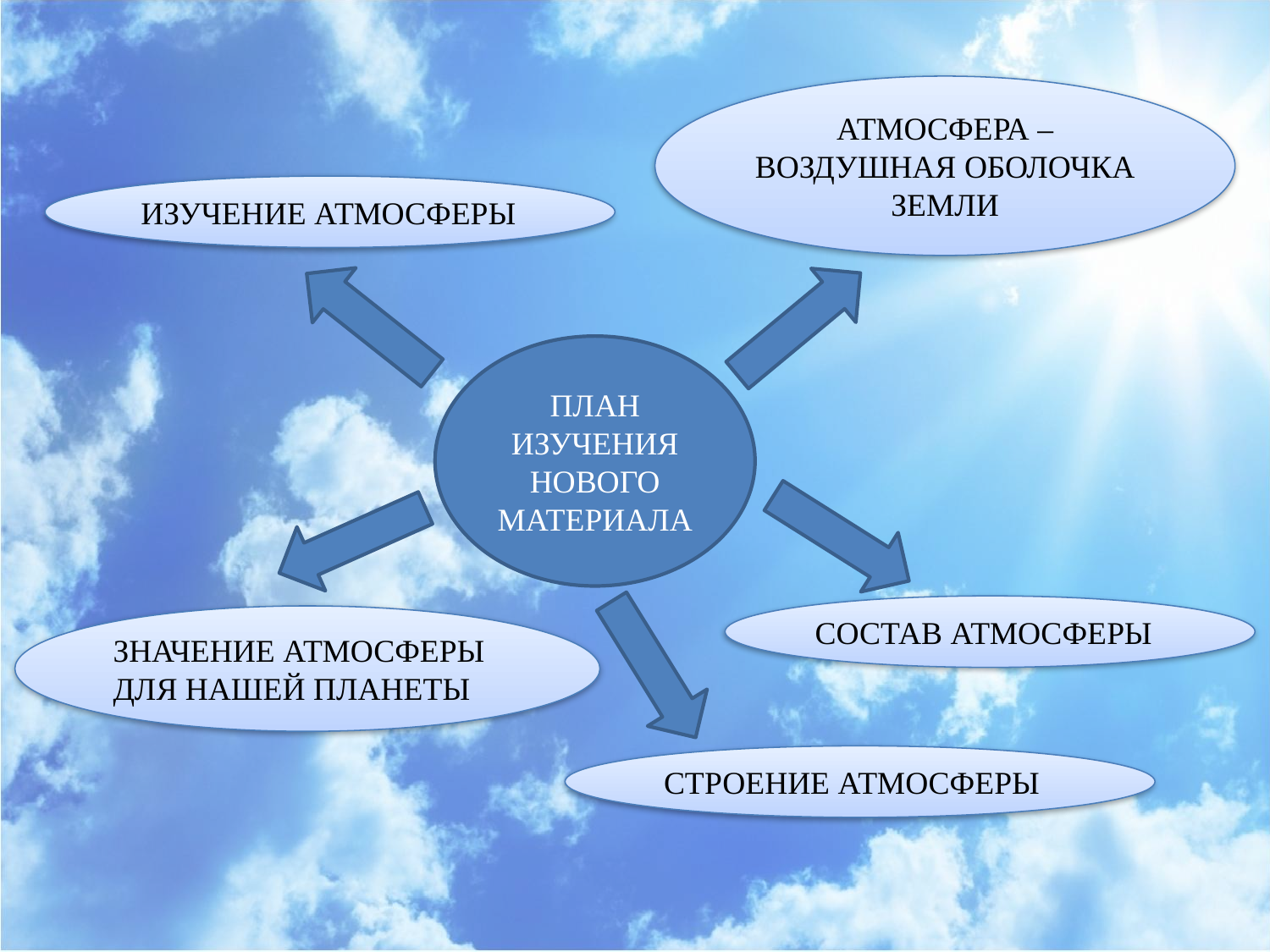

АТМОСФЕРА – ВОЗДУШНАЯ ОБОЛОЧКА ЗЕМЛИ
ИЗУЧЕНИЕ АТМОСФЕРЫ

ПЛАН ИЗУЧЕНИЯ НОВОГО МАТЕРИАЛА

СОСТАВ АТМОСФЕРЫ
ЗНАЧЕНИЕ АТМОСФЕРЫ ДЛЯ НАШЕЙ ПЛАНЕТЫ

СТРОЕНИЕ АТМОСФЕРЫ